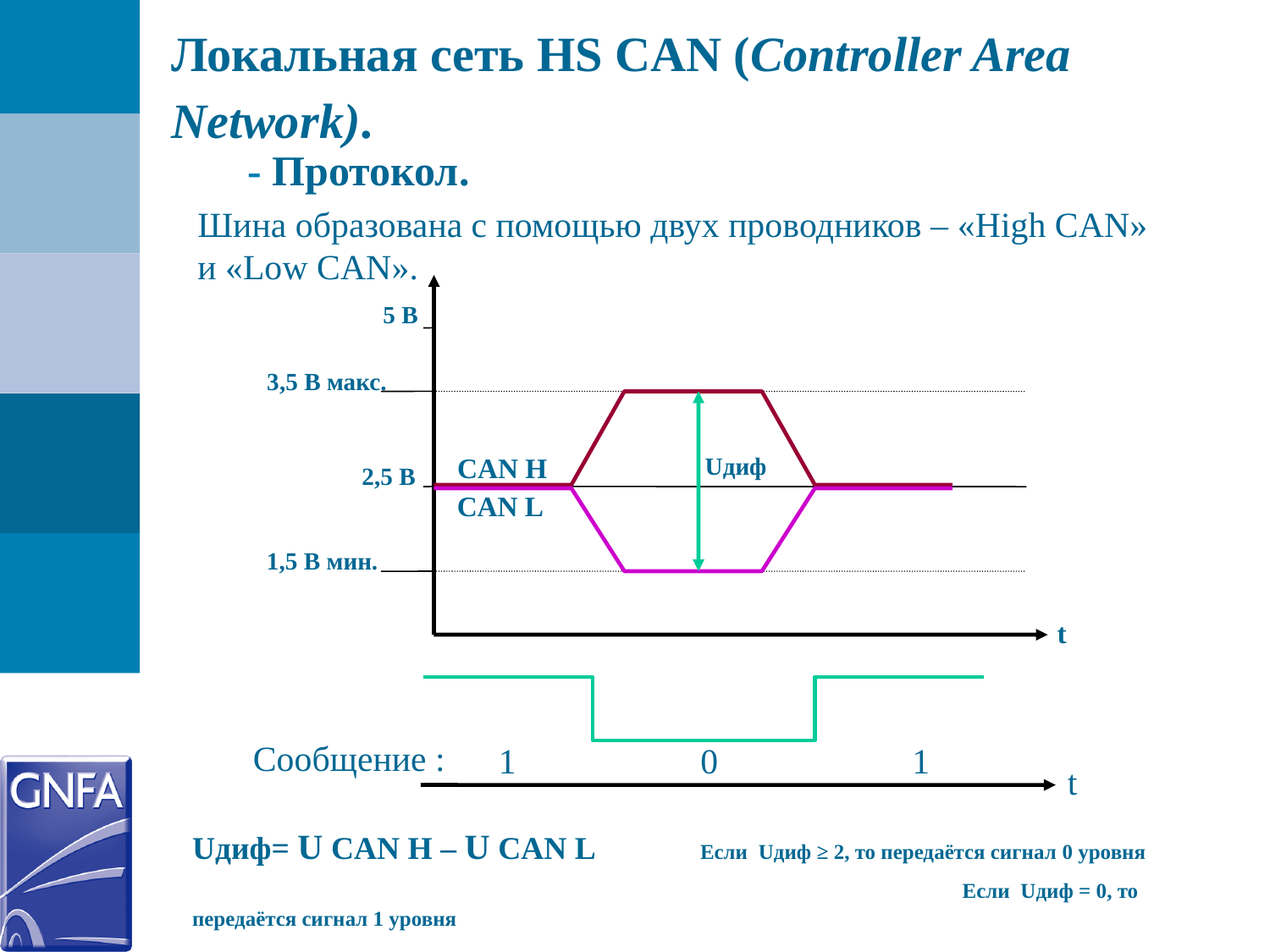

Локальная сеть HS CAN (Controller Area Network).

- Протокол.
Шина образована с помощью двух проводников – «High CAN» и «Low CAN».

5 В

3,5 В макс.

2,5 В

1,5 В мин.

t

Uдиф

Сообщение :
1
0
1
t

Uдиф= U CAN H – U CAN L 	Если  Uдиф ≥ 2, то передаётся сигнал 0 уровня
				 		 Если  Uдиф = 0, то передаётся сигнал 1 уровня

CAN H
CAN L